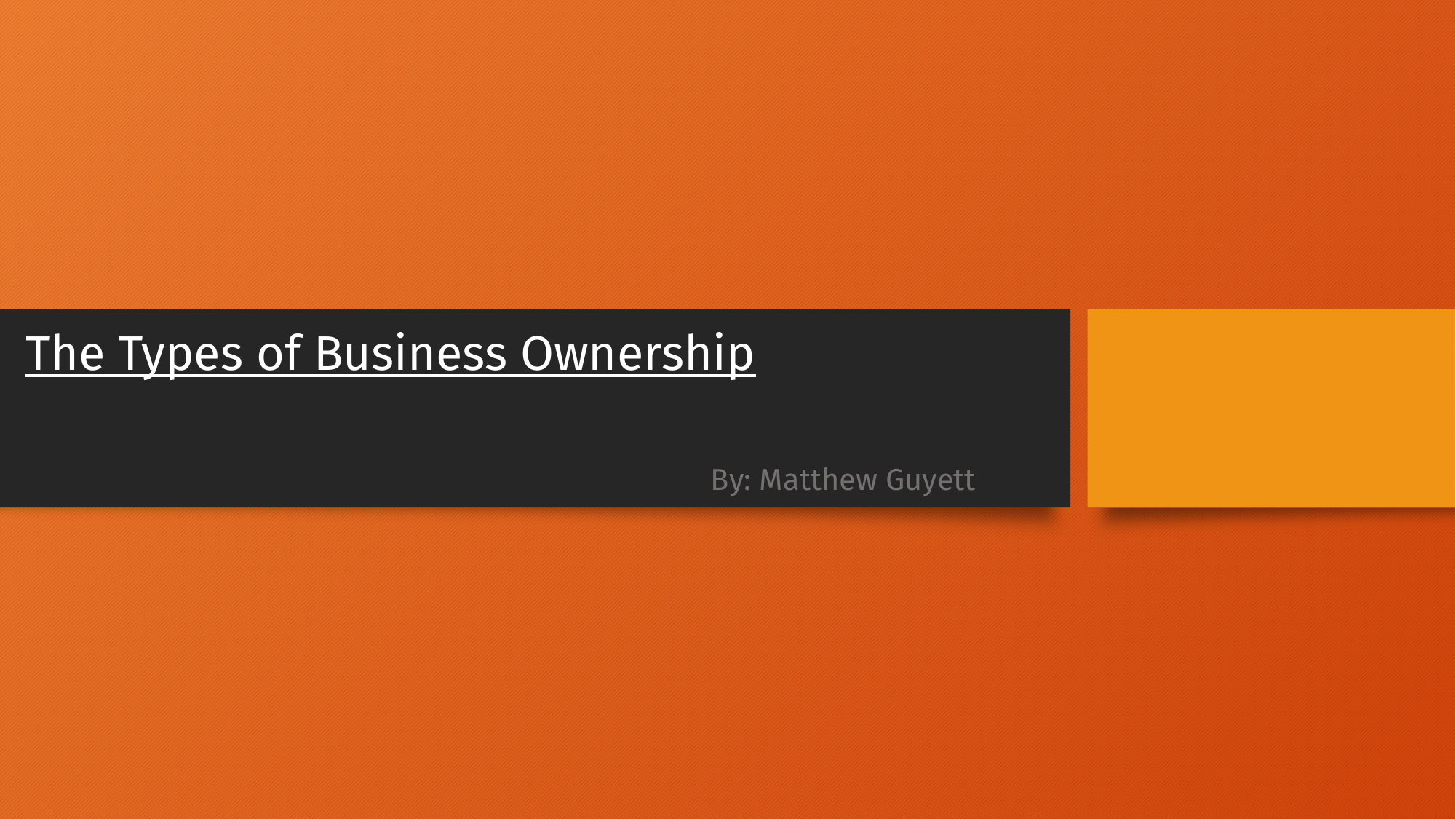

The Types of Business Ownership

By: Matthew Guyett